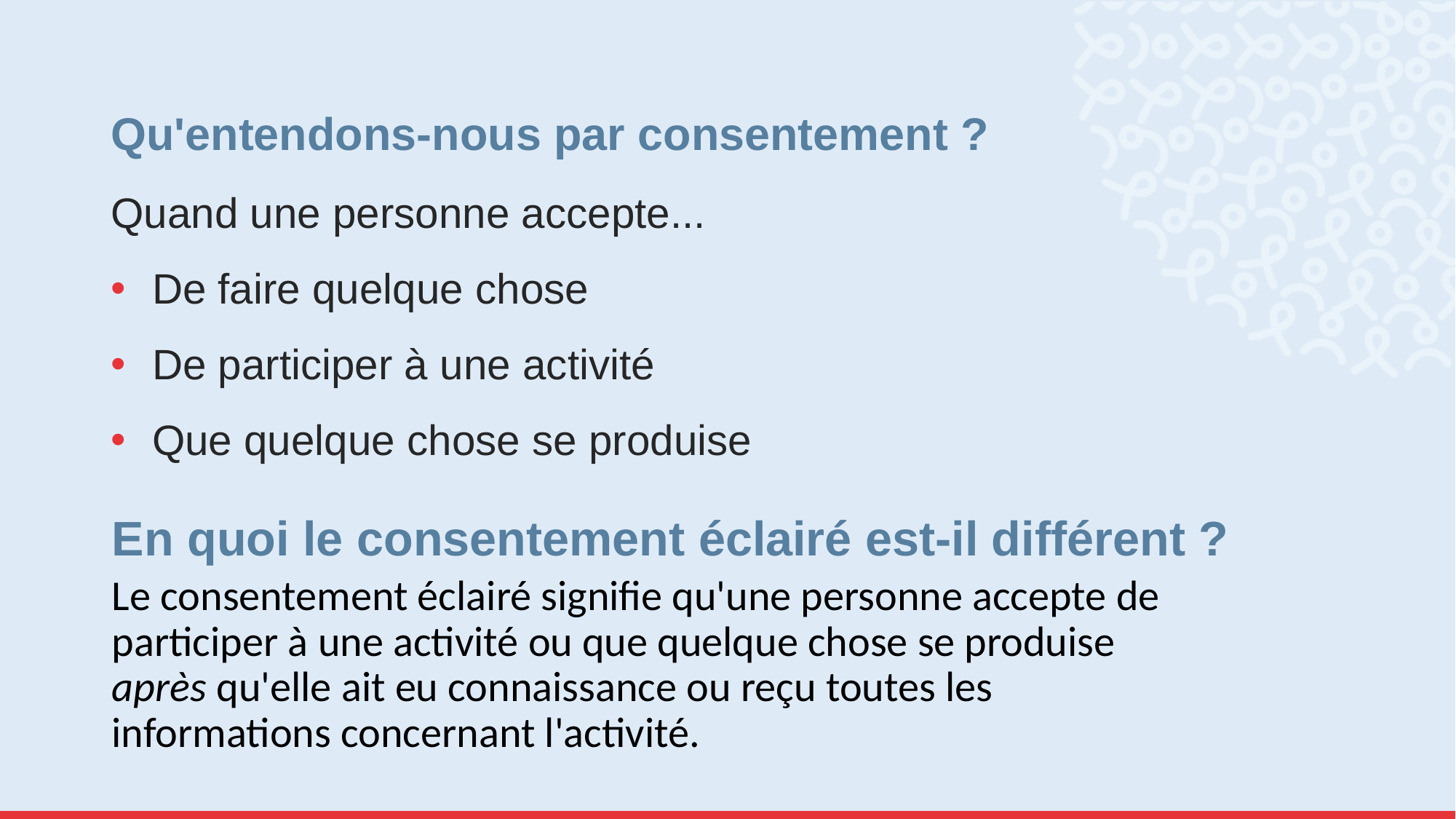

# Qu'entendons-nous par consentement ?
Quand une personne accepte...
De faire quelque chose
De participer à une activité
Que quelque chose se produise
En quoi le consentement éclairé est-il différent ?
Le consentement éclairé signifie qu'une personne accepte de participer à une activité ou que quelque chose se produise après qu'elle ait eu connaissance ou reçu toutes les informations concernant l'activité.